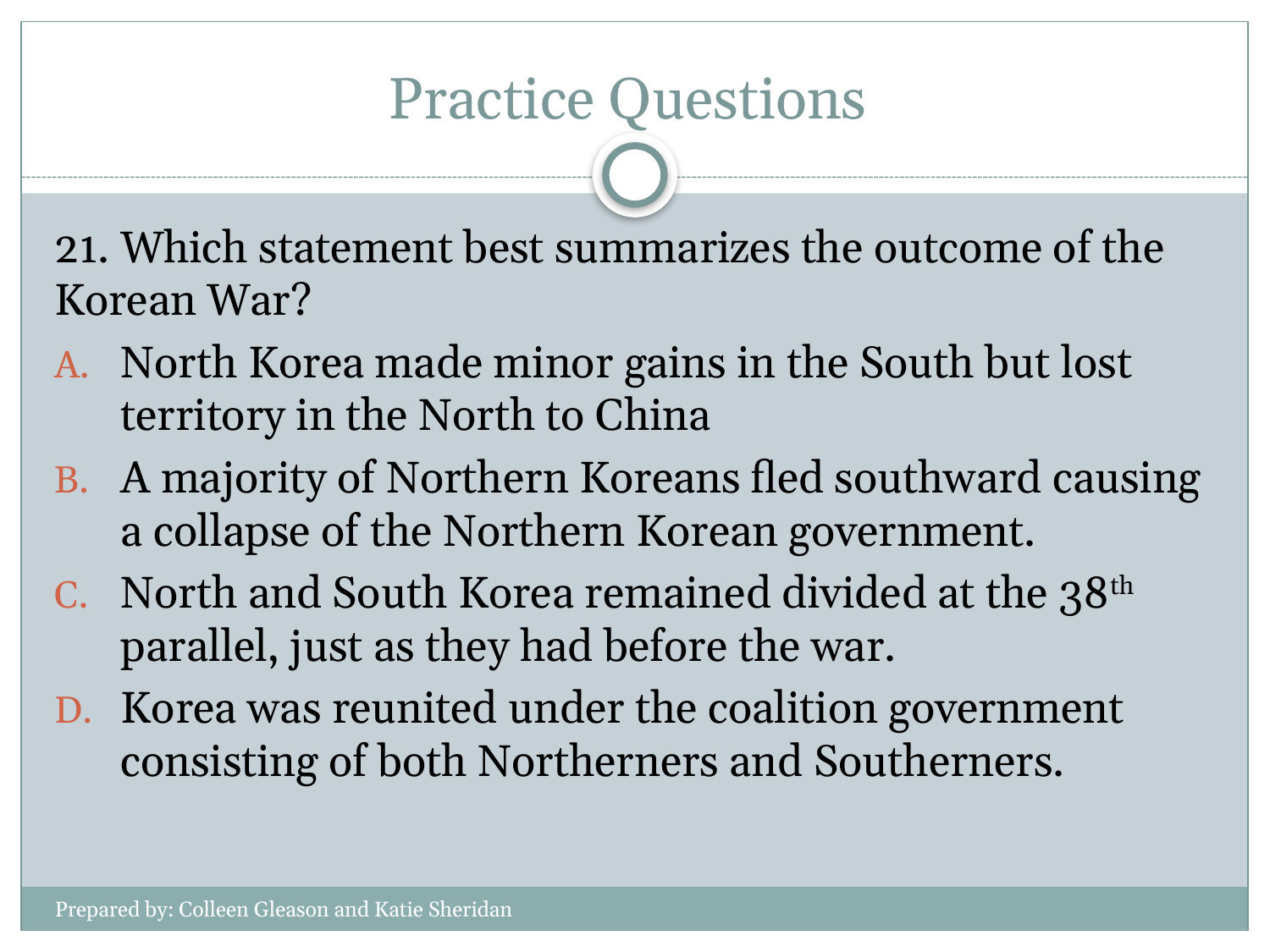

# Practice Questions
21. Which statement best summarizes the outcome of the Korean War?
North Korea made minor gains in the South but lost territory in the North to China
A majority of Northern Koreans fled southward causing a collapse of the Northern Korean government.
North and South Korea remained divided at the 38th parallel, just as they had before the war.
Korea was reunited under the coalition government consisting of both Northerners and Southerners.
Prepared by: Colleen Gleason and Katie Sheridan